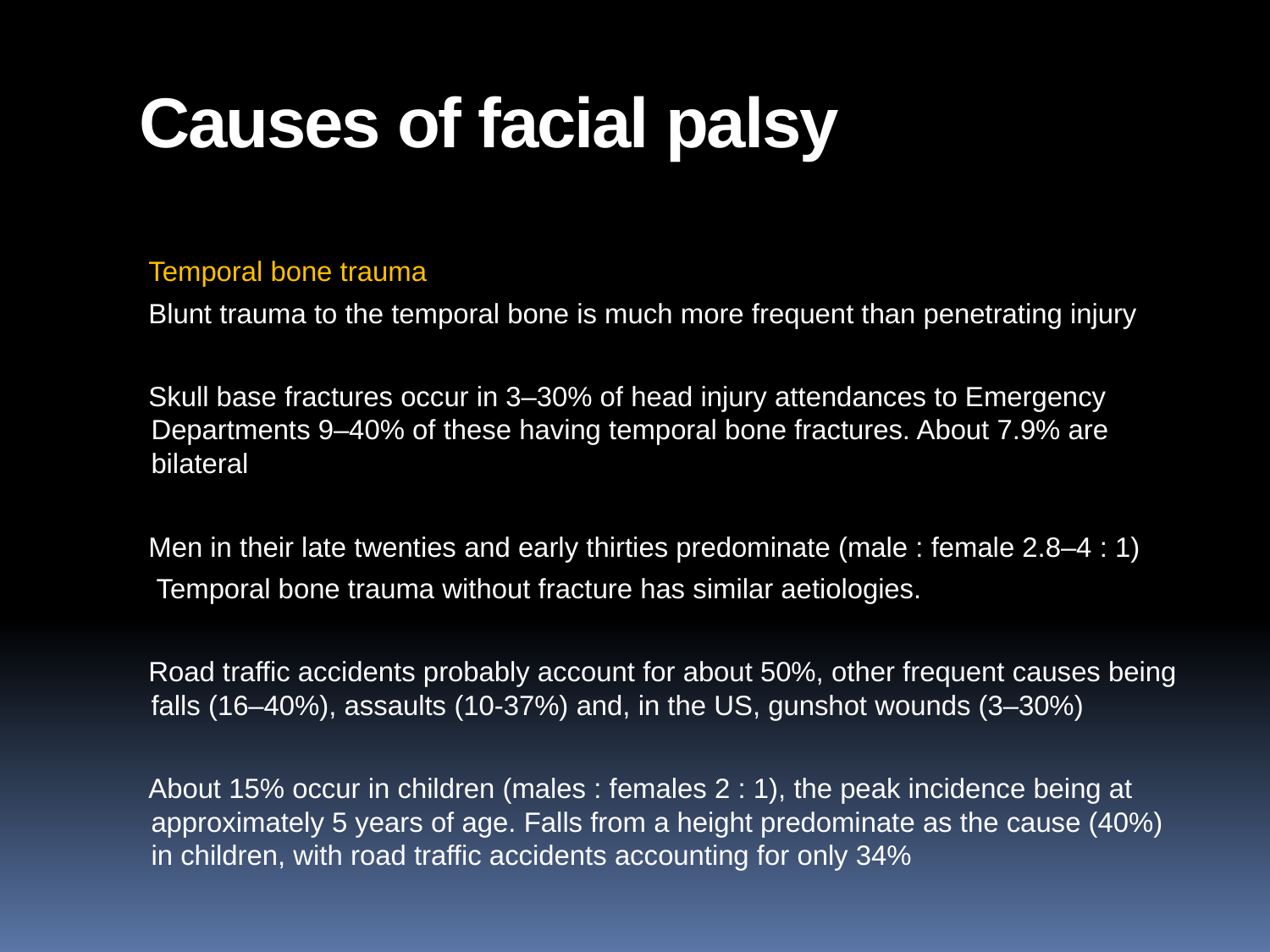

# Causes of facial palsy
Temporal bone trauma
Blunt trauma to the temporal bone is much more frequent than penetrating injury

Skull base fractures occur in 3–30% of head injury attendances to Emergency Departments 9–40% of these having temporal bone fractures. About 7.9% are bilateral

Men in their late twenties and early thirties predominate (male : female 2.8–4 : 1)
 Temporal bone trauma without fracture has similar aetiologies.

Road traffic accidents probably account for about 50%, other frequent causes being falls (16–40%), assaults (10-37%) and, in the US, gunshot wounds (3–30%)

About 15% occur in children (males : females 2 : 1), the peak incidence being at approximately 5 years of age. Falls from a height predominate as the cause (40%) in children, with road traffic accidents accounting for only 34%